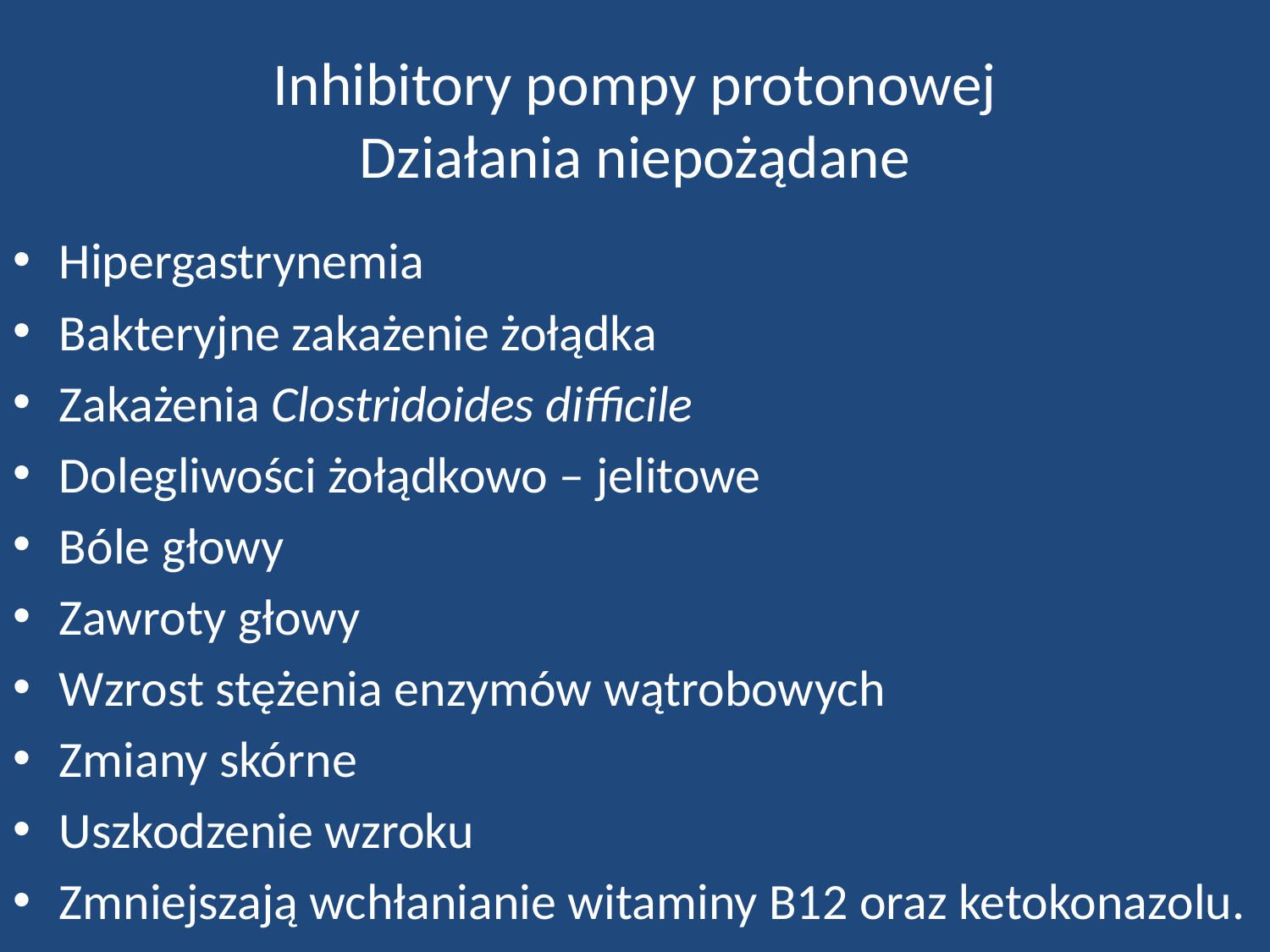

# Inhibitory pompy protonowej Działania niepożądane
Hipergastrynemia
Bakteryjne zakażenie żołądka
Zakażenia Clostridoides difficile
Dolegliwości żołądkowo – jelitowe
Bóle głowy
Zawroty głowy
Wzrost stężenia enzymów wątrobowych
Zmiany skórne
Uszkodzenie wzroku
Zmniejszają wchłanianie witaminy B12 oraz ketokonazolu.